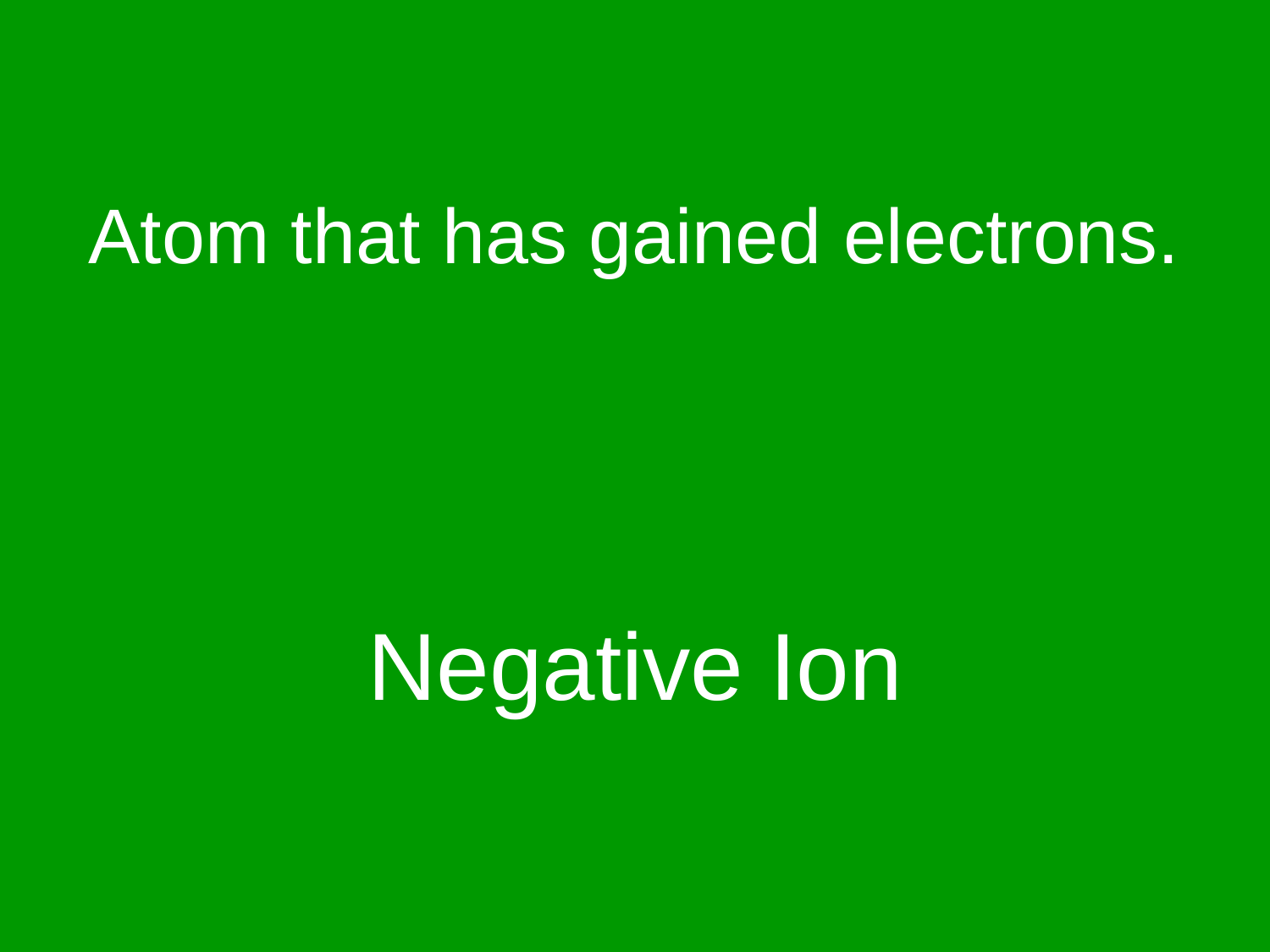

Atom that has gained electrons.
# Negative Ion